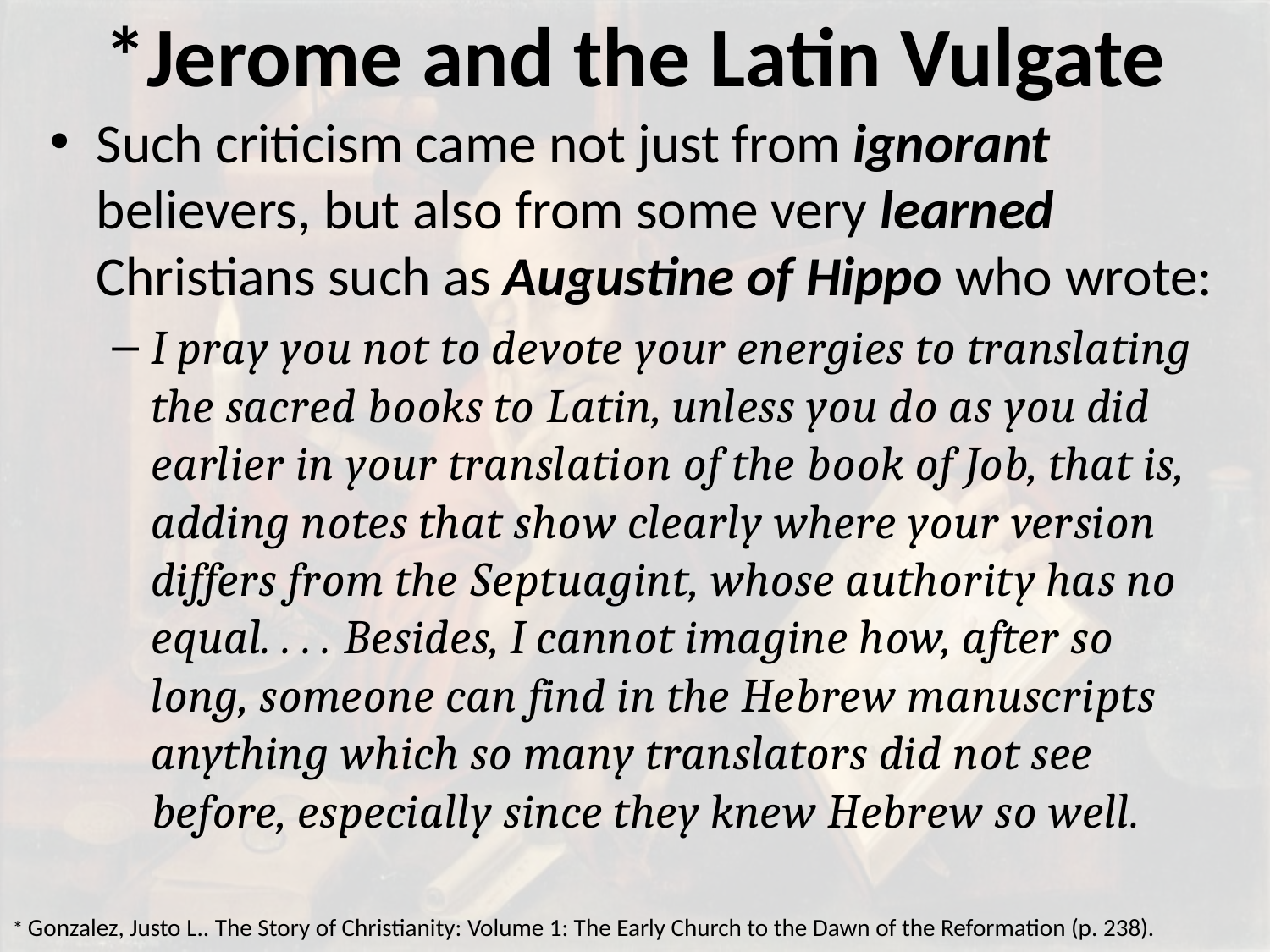

# *Jerome and the Latin Vulgate
Such criticism came not just from ignorant believers, but also from some very learned Christians such as Augustine of Hippo who wrote:
I pray you not to devote your energies to translating the sacred books to Latin, unless you do as you did earlier in your translation of the book of Job, that is, adding notes that show clearly where your version differs from the Septuagint, whose authority has no equal. . . . Besides, I cannot imagine how, after so long, someone can find in the Hebrew manuscripts anything which so many translators did not see before, especially since they knew Hebrew so well.
* Gonzalez, Justo L.. The Story of Christianity: Volume 1: The Early Church to the Dawn of the Reformation (p. 238).